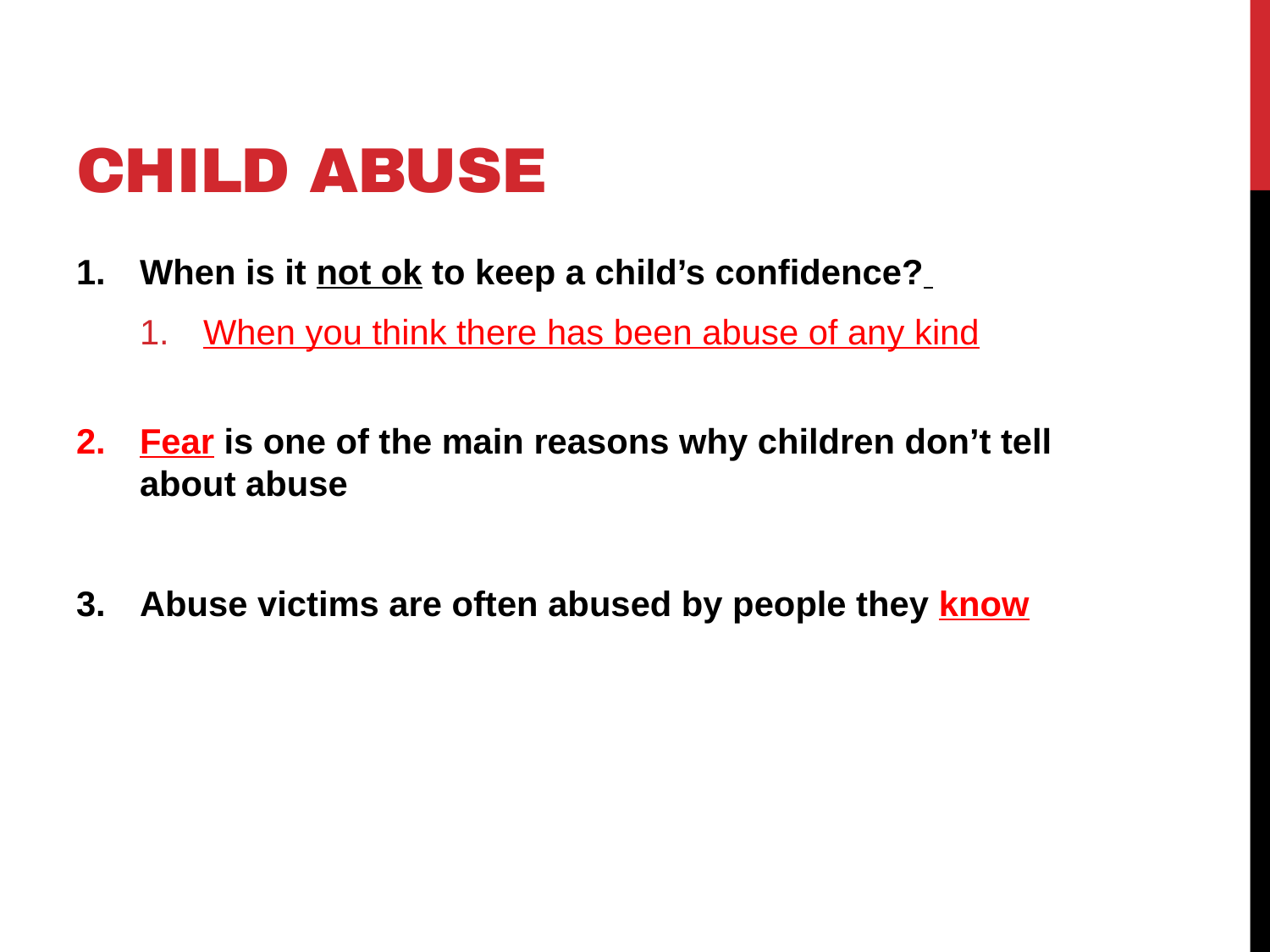

# Child abuse
When is it not ok to keep a child’s confidence?
When you think there has been abuse of any kind

Fear is one of the main reasons why children don’t tell about abuse

Abuse victims are often abused by people they know